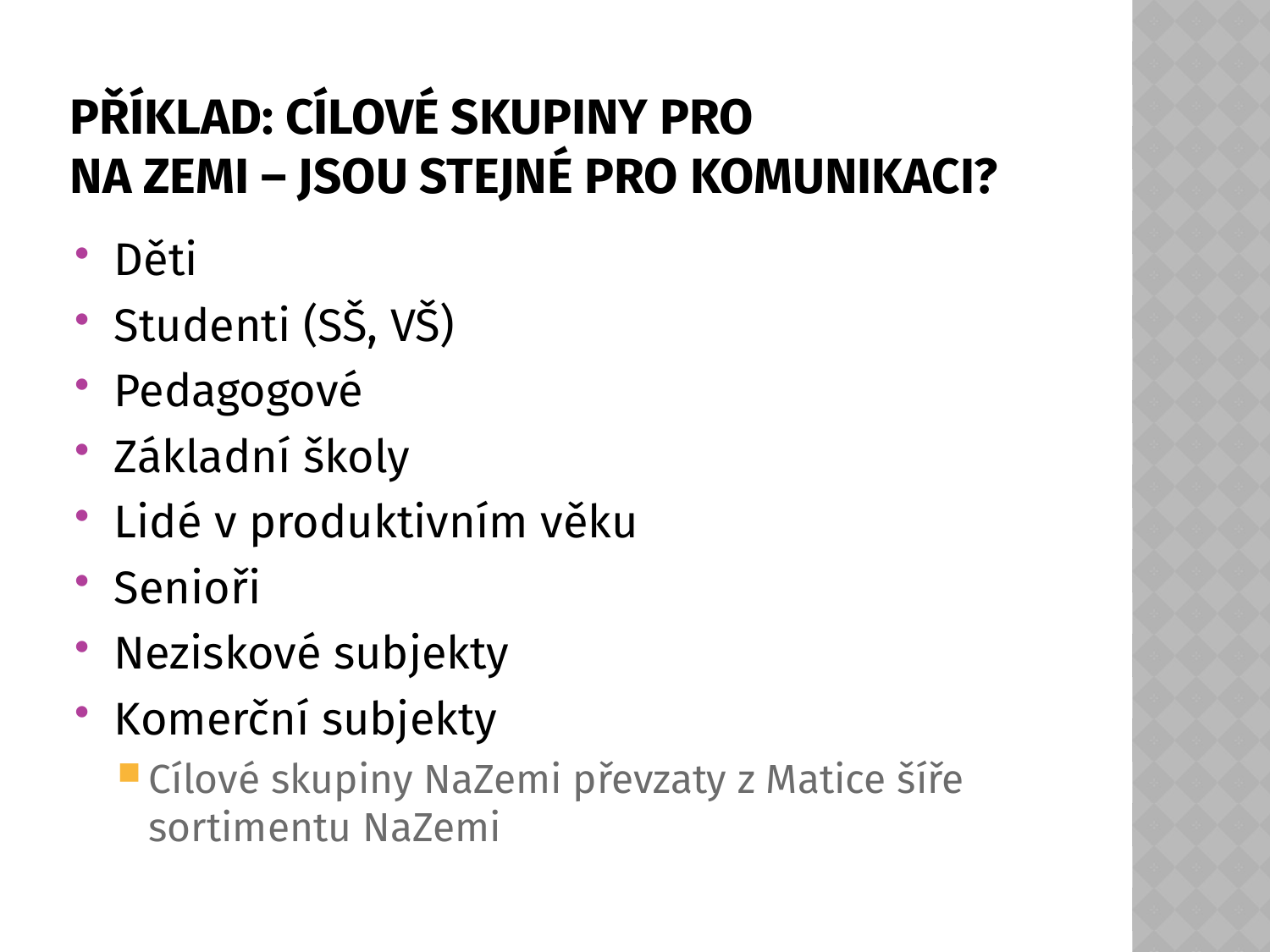

# Příklad: cílové skupiny pro Na Zemi – jsou stejné pro komunikaci?
Děti
Studenti (SŠ, VŠ)
Pedagogové
Základní školy
Lidé v produktivním věku
Senioři
Neziskové subjekty
Komerční subjekty
Cílové skupiny NaZemi převzaty z Matice šíře sortimentu NaZemi